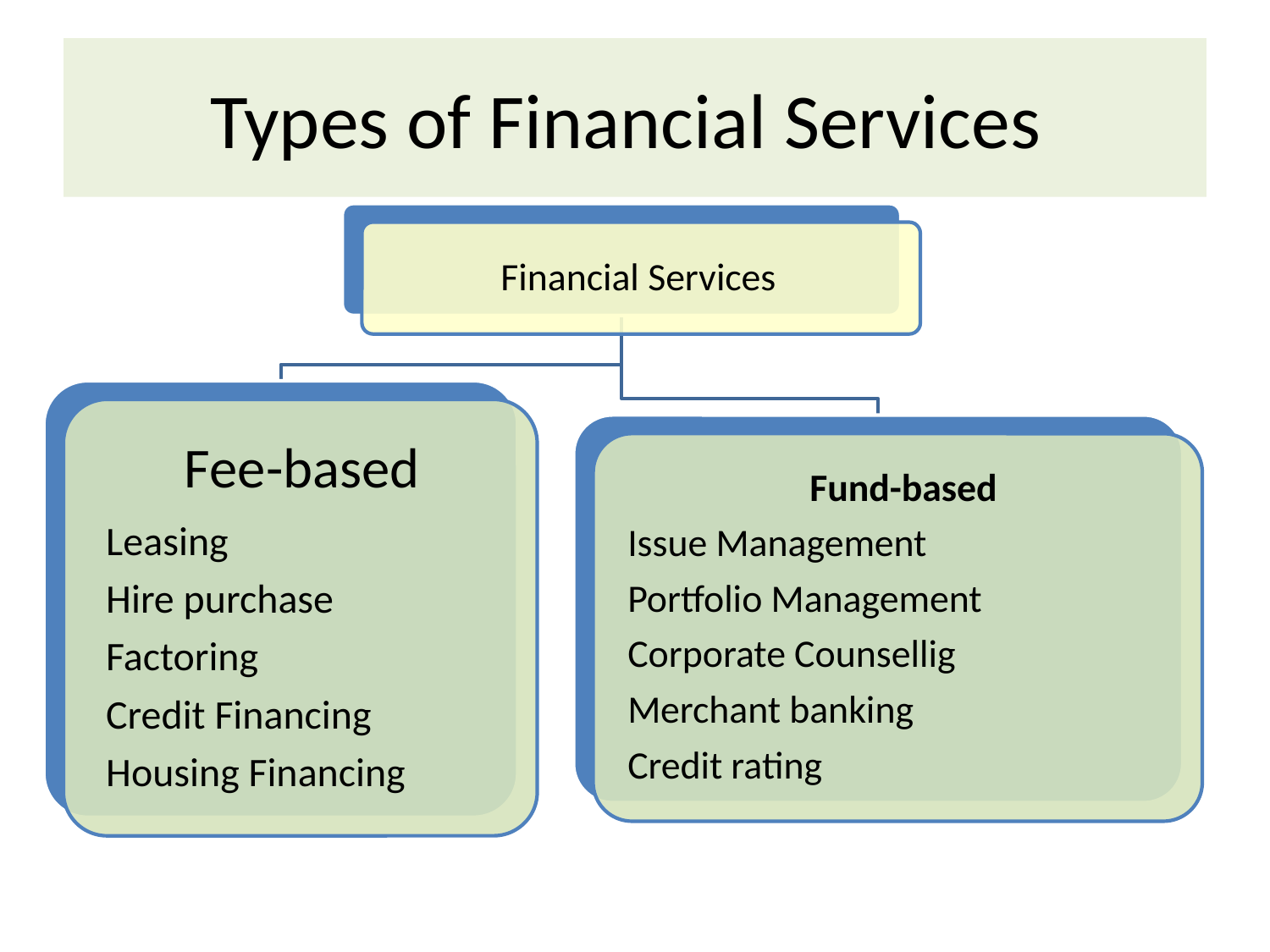

# Types of Financial Services
Financial Services
Fee-based
Leasing
Hire purchase
Factoring
Credit Financing
Housing Financing
Fund-based
Issue Management
Portfolio Management
Corporate Counsellig
Merchant banking
Credit rating